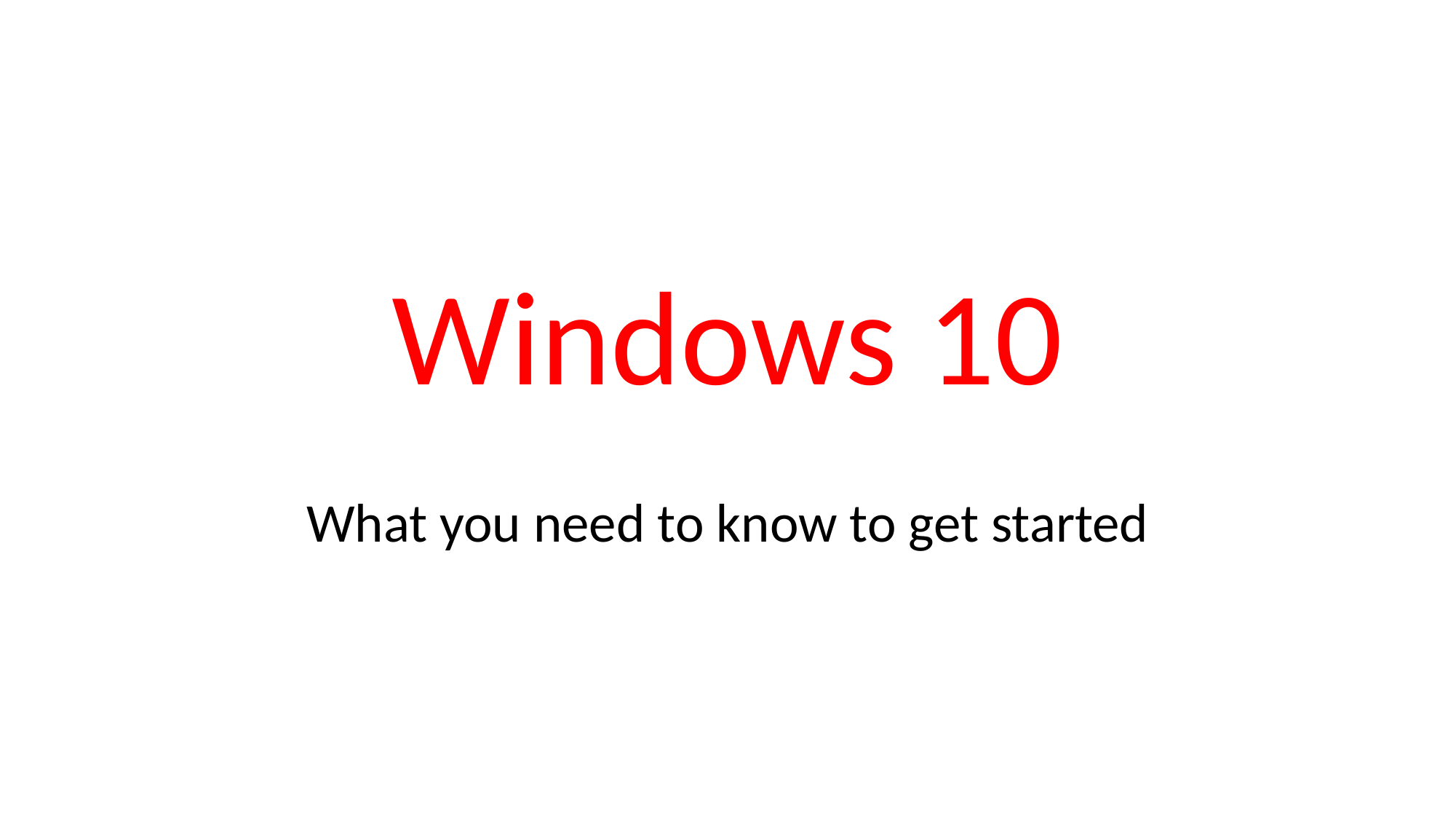

# Windows 10
What you need to know to get started